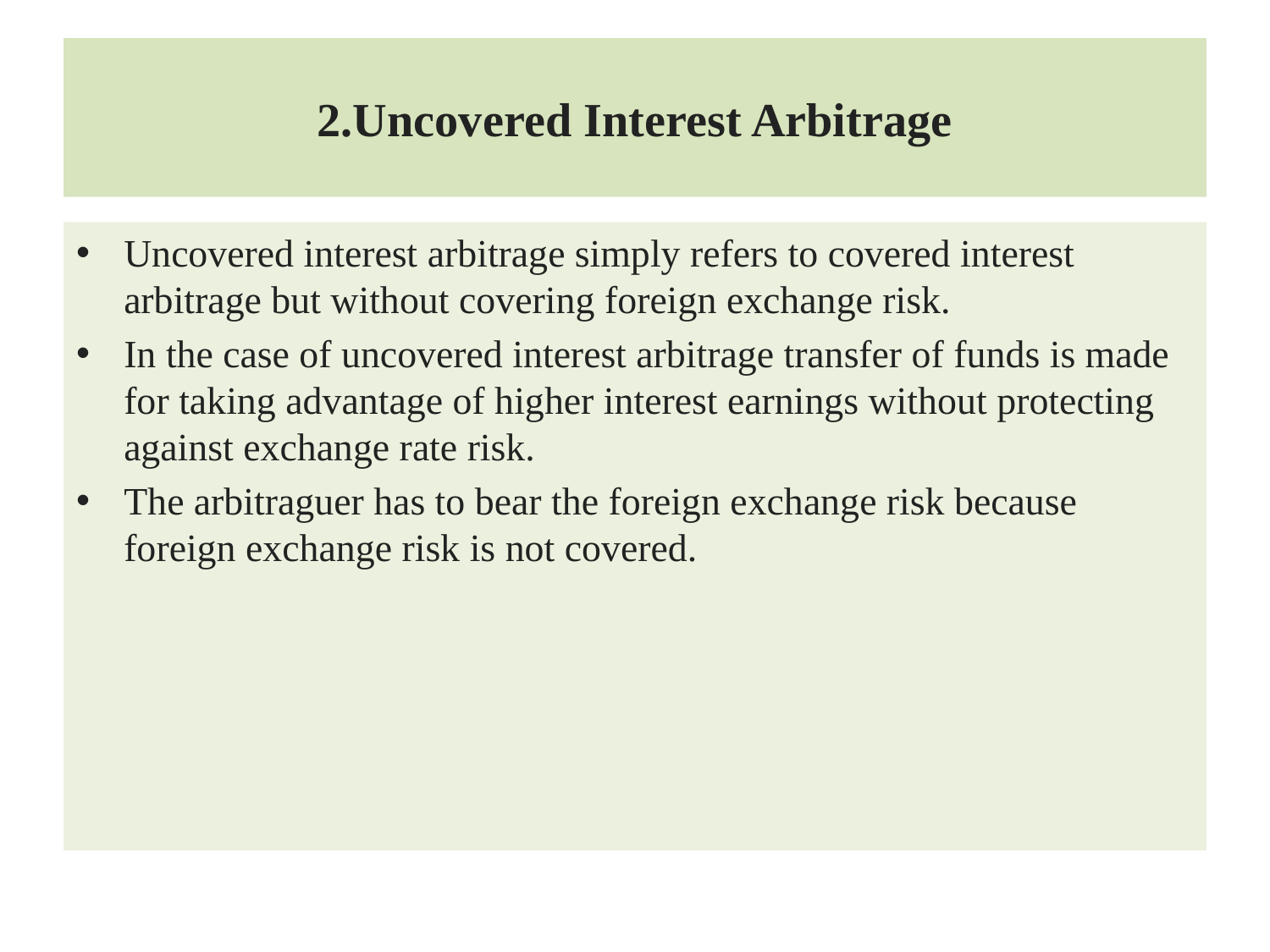

# 2.Uncovered Interest Arbitrage
Uncovered interest arbitrage simply refers to covered interest arbitrage but without covering foreign exchange risk.
In the case of uncovered interest arbitrage transfer of funds is made for taking advantage of higher interest earnings without protecting against exchange rate risk.
The arbitraguer has to bear the foreign exchange risk because foreign exchange risk is not covered.